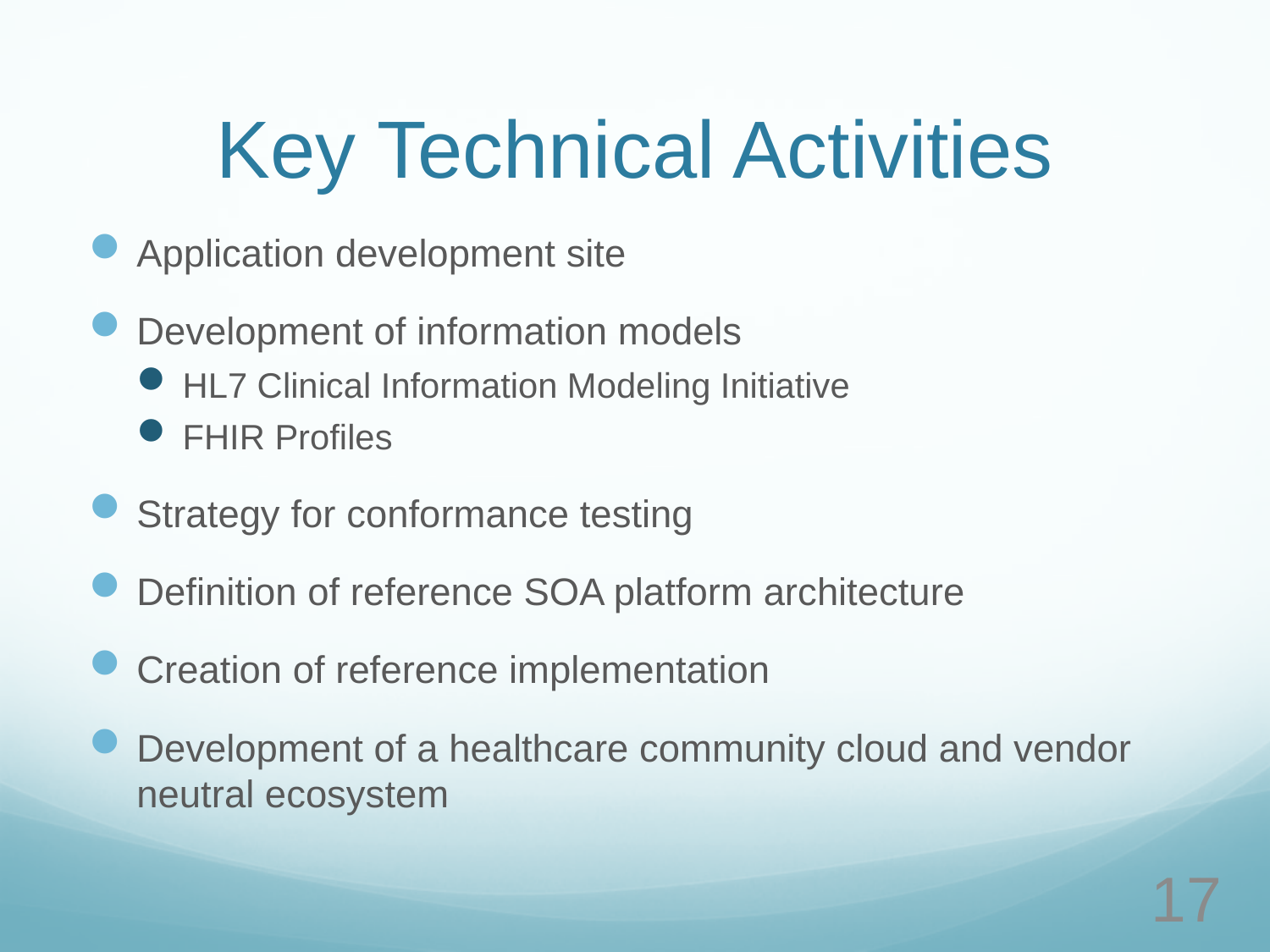

# Key Technical Activities
Application development site
Development of information models
HL7 Clinical Information Modeling Initiative
FHIR Profiles
Strategy for conformance testing
Definition of reference SOA platform architecture
Creation of reference implementation
Development of a healthcare community cloud and vendor neutral ecosystem
17